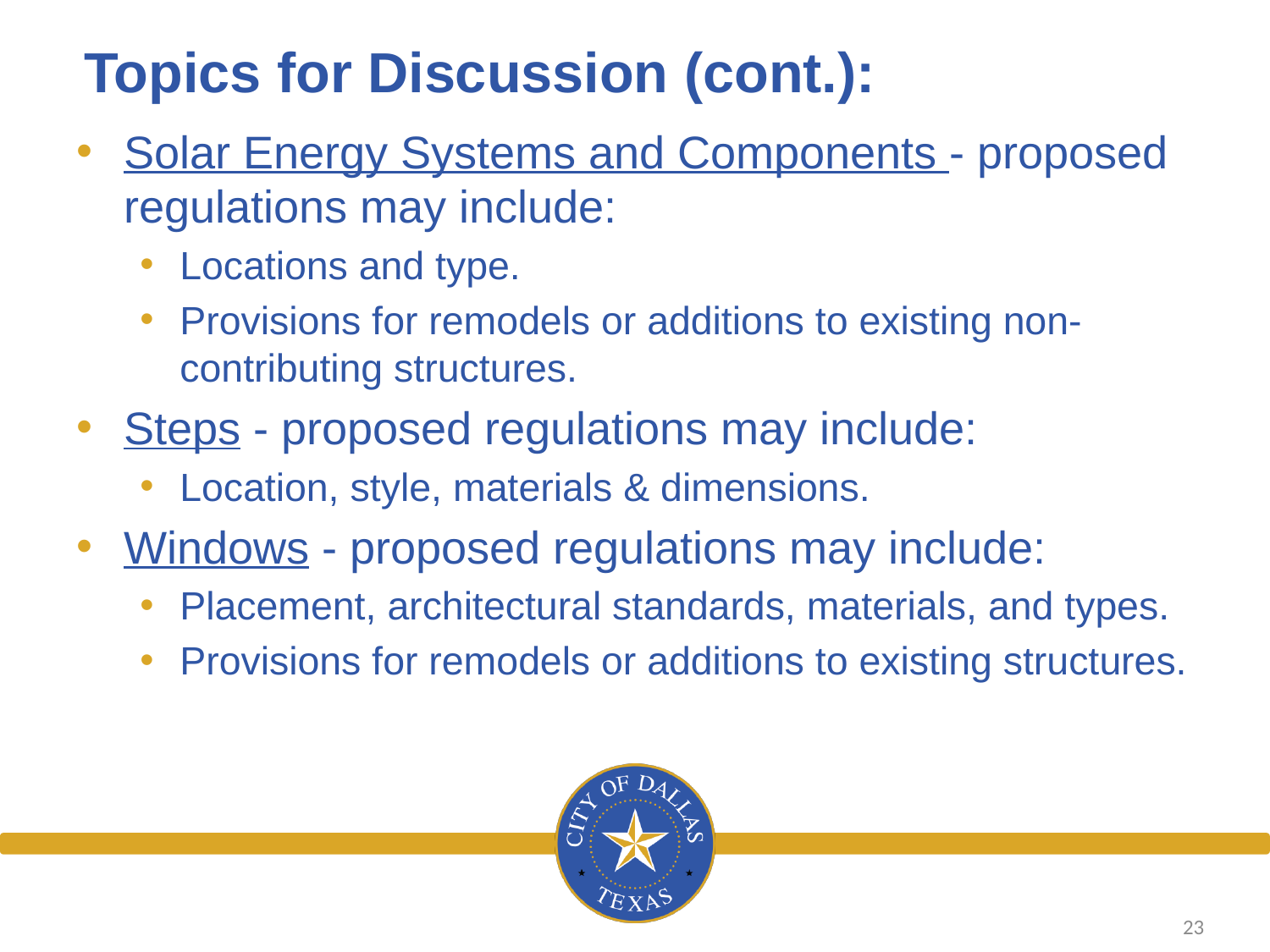

# Topics for Discussion (cont.):
Solar Energy Systems and Components - proposed regulations may include:
Locations and type.
Provisions for remodels or additions to existing non-contributing structures.
Steps - proposed regulations may include:
Location, style, materials & dimensions.
Windows - proposed regulations may include:
Placement, architectural standards, materials, and types.
Provisions for remodels or additions to existing structures.

23